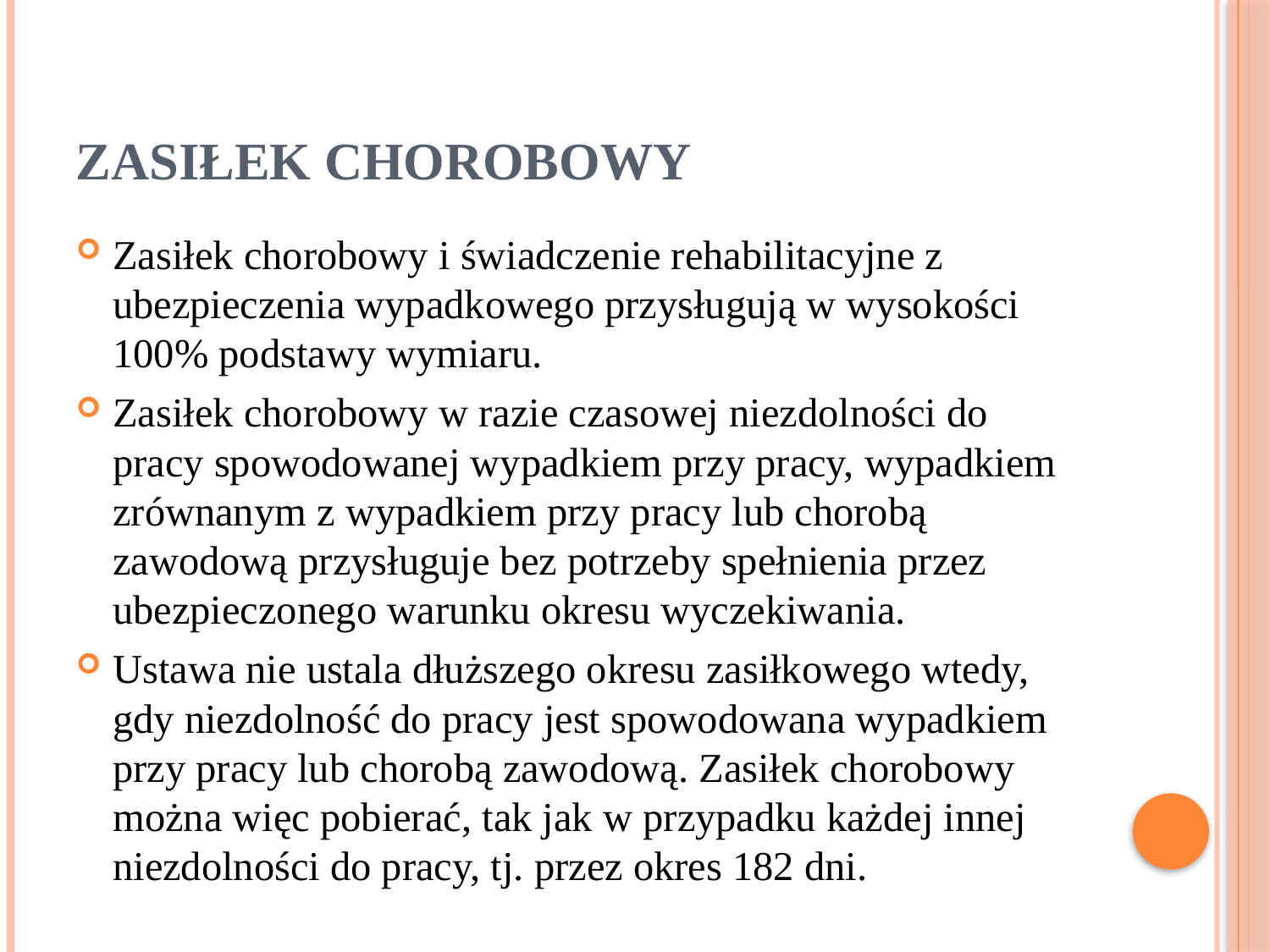

# ZASIŁEK CHOROBOWY
Zasiłek chorobowy i świadczenie rehabilitacyjne z ubezpieczenia wypadkowego przysługują w wysokości 100% podstawy wymiaru.
Zasiłek chorobowy w razie czasowej niezdolności do pracy spowodowanej wypadkiem przy pracy, wypadkiem zrównanym z wypadkiem przy pracy lub chorobą zawodową przysługuje bez potrzeby spełnienia przez ubezpieczonego warunku okresu wyczekiwania.
Ustawa nie ustala dłuższego okresu zasiłkowego wtedy, gdy niezdolność do pracy jest spowodowana wypadkiem przy pracy lub chorobą zawodową. Zasiłek chorobowy można więc pobierać, tak jak w przypadku każdej innej niezdolności do pracy, tj. przez okres 182 dni.